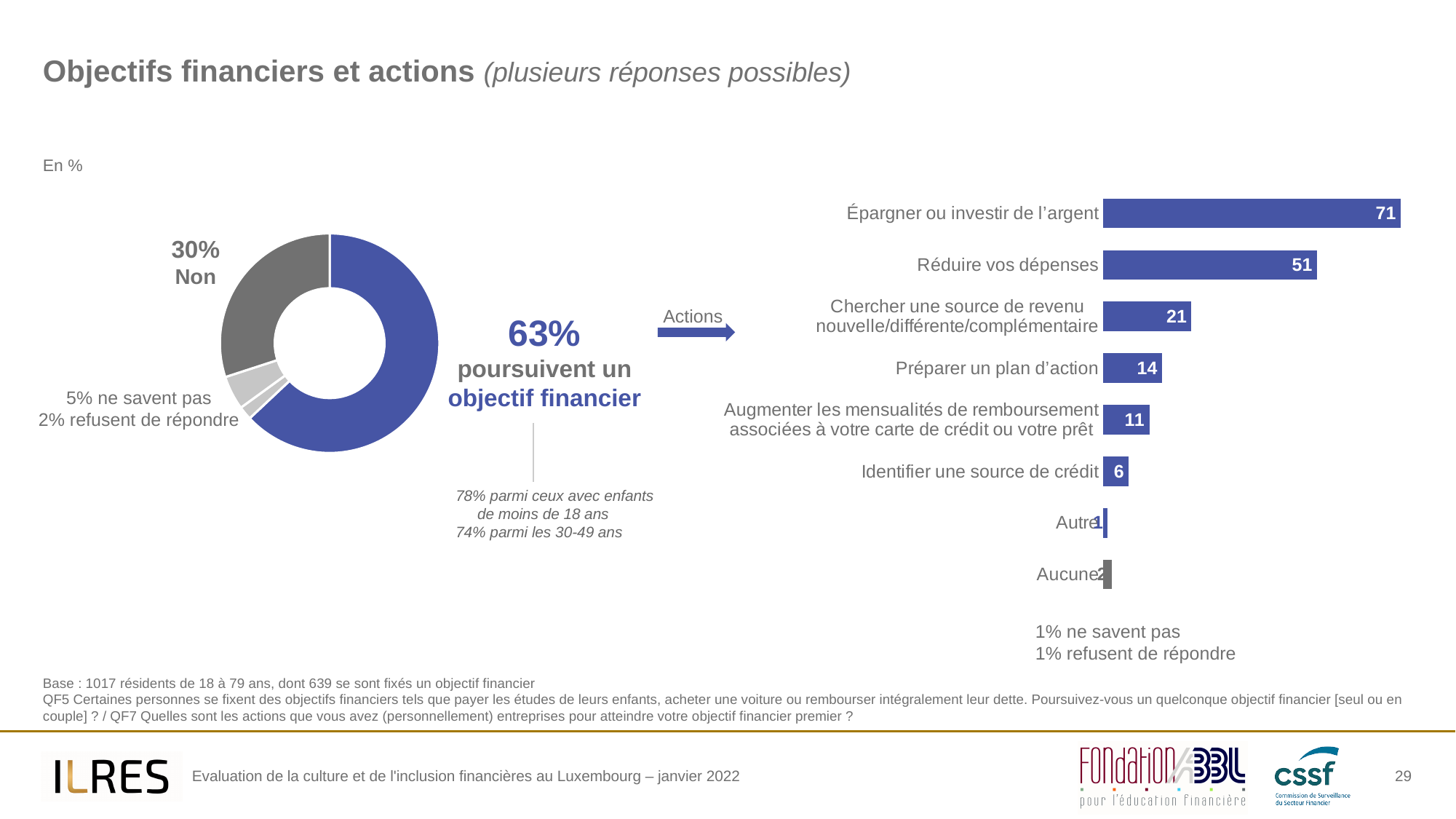

# Objectifs financiers et actions (plusieurs réponses possibles)
En %

### Chart

| Category | Column2 |
|---|---|
| Épargner ou investir de l’argent | 71.0 |
| Réduire vos dépenses | 51.0 |
| Chercher une source de revenu nouvelle/différente/complémentaire | 21.0 |
| Préparer un plan d’action | 14.000000000000002 |
| Augmenter les mensualités de remboursement associées à votre carte de crédit ou votre prêt | 11.0 |
| Identifier une source de crédit | 6.0 |
| Autre | 1.0 |
| Aucune | 2.0 |

### Chart

| Category | Column1 |
|---|---|
| Oui | 63.0 |
| Refuse de répondre | 2.0 |
| Ne sait pas | 5.0 |
| Non | 30.0 |
30%
Non
Actions
63% poursuivent un objectif financier

5% ne savent pas
2% refusent de répondre
78% parmi ceux avec enfants de moins de 18 ans
74% parmi les 30-49 ans
1% ne savent pas
1% refusent de répondre
Base : 1017 résidents de 18 à 79 ans, dont 639 se sont fixés un objectif financier
QF5 Certaines personnes se fixent des objectifs financiers tels que payer les études de leurs enfants, acheter une voiture ou rembourser intégralement leur dette. Poursuivez-vous un quelconque objectif financier [seul ou en couple] ? / QF7 Quelles sont les actions que vous avez (personnellement) entreprises pour atteindre votre objectif financier premier ?
29